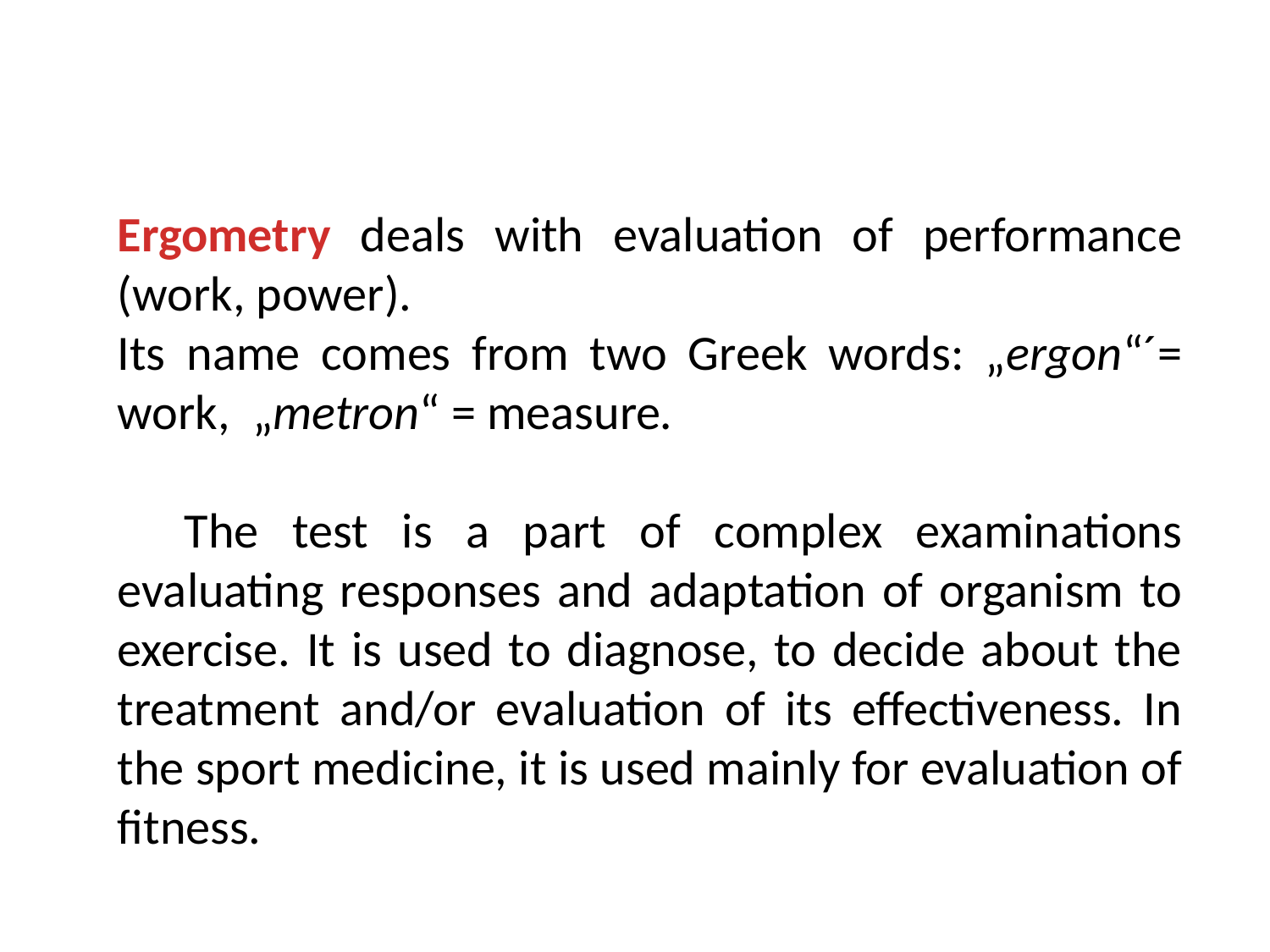

Ergometry deals with evaluation of performance (work, power).
Its name comes from two Greek words: „ergon“´= work,  „metron“ = measure.

  The test is a part of complex examinations evaluating responses and adaptation of organism to exercise. It is used to diagnose, to decide about the treatment and/or evaluation of its effectiveness. In the sport medicine, it is used mainly for evaluation of fitness.